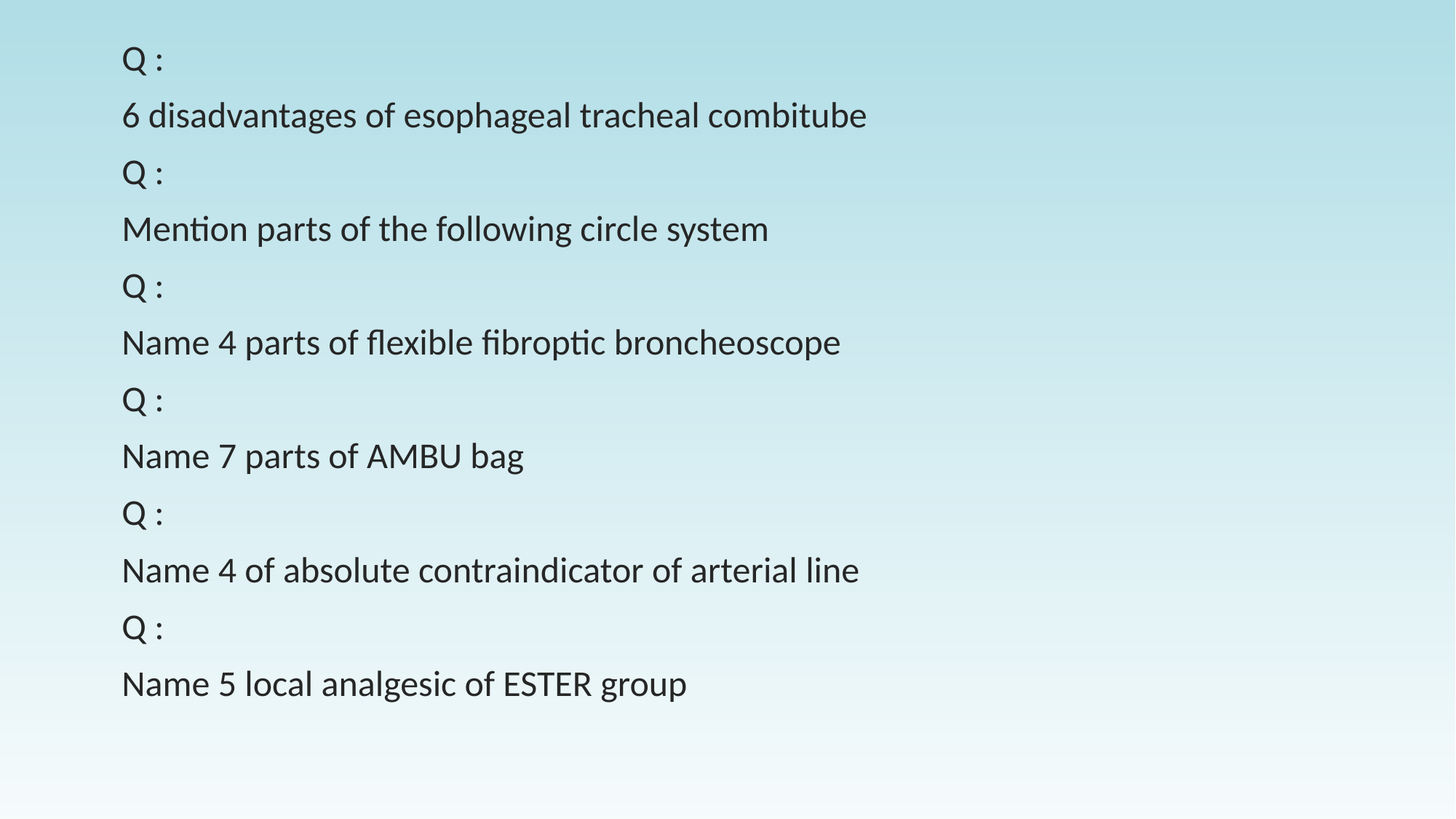

Q :
6 disadvantages of esophageal tracheal combitube
Q :
Mention parts of the following circle system
Q :
Name 4 parts of flexible fibroptic broncheoscope
Q :
Name 7 parts of AMBU bag
Q :
Name 4 of absolute contraindicator of arterial line
Q :
Name 5 local analgesic of ESTER group